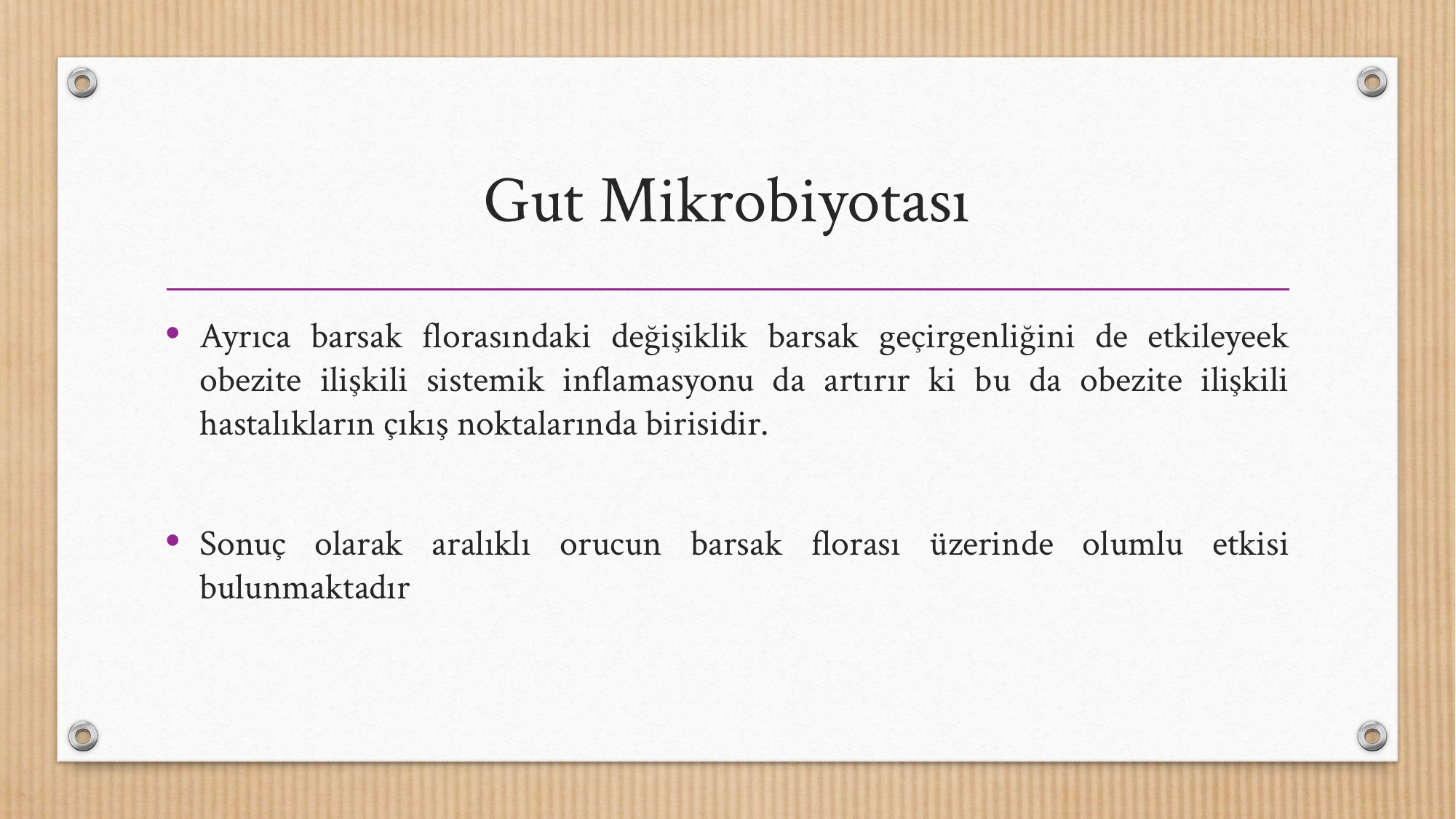

# Gut Mikrobiyotası
Ayrıca barsak florasındaki değişiklik barsak geçirgenliğini de etkileyeek obezite ilişkili sistemik inflamasyonu da artırır ki bu da obezite ilişkili hastalıkların çıkış noktalarında birisidir.

Sonuç olarak aralıklı orucun barsak florası üzerinde olumlu etkisi bulunmaktadır